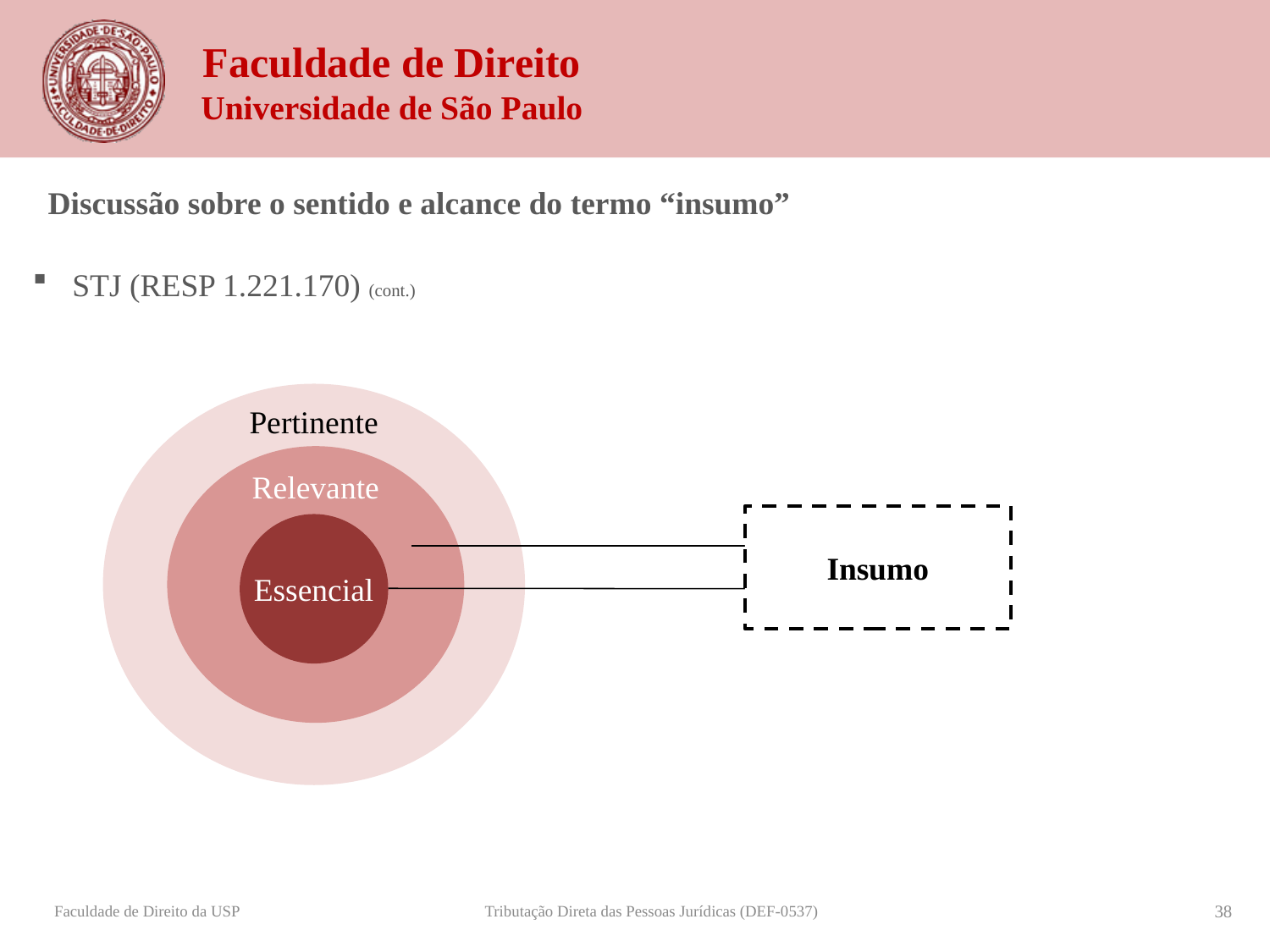

Discussão sobre o sentido e alcance do termo “insumo”
STJ (RESP 1.221.170) (cont.)

Pertinente

Relevante
Insumo

Essencial